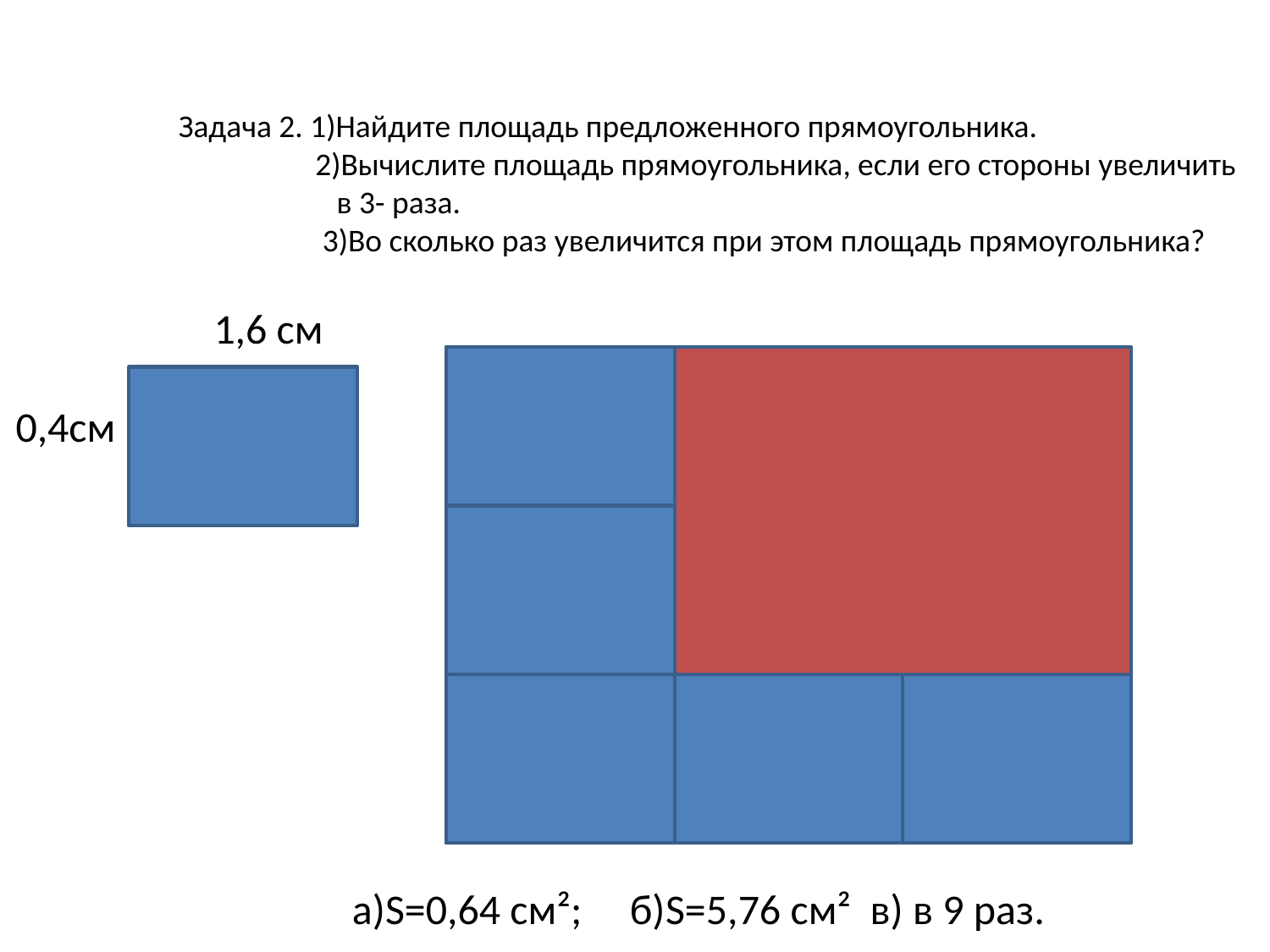

Задача 2. 1)Найдите площадь предложенного прямоугольника.
                   2)Вычислите площадь прямоугольника, если его стороны увеличить
                      в 3- раза.
                    3)Во сколько раз увеличится при этом площадь прямоугольника?
1,6 см

0,4см

а)S=0,64 см²;     б)S=5,76 см²  в) в 9 раз.